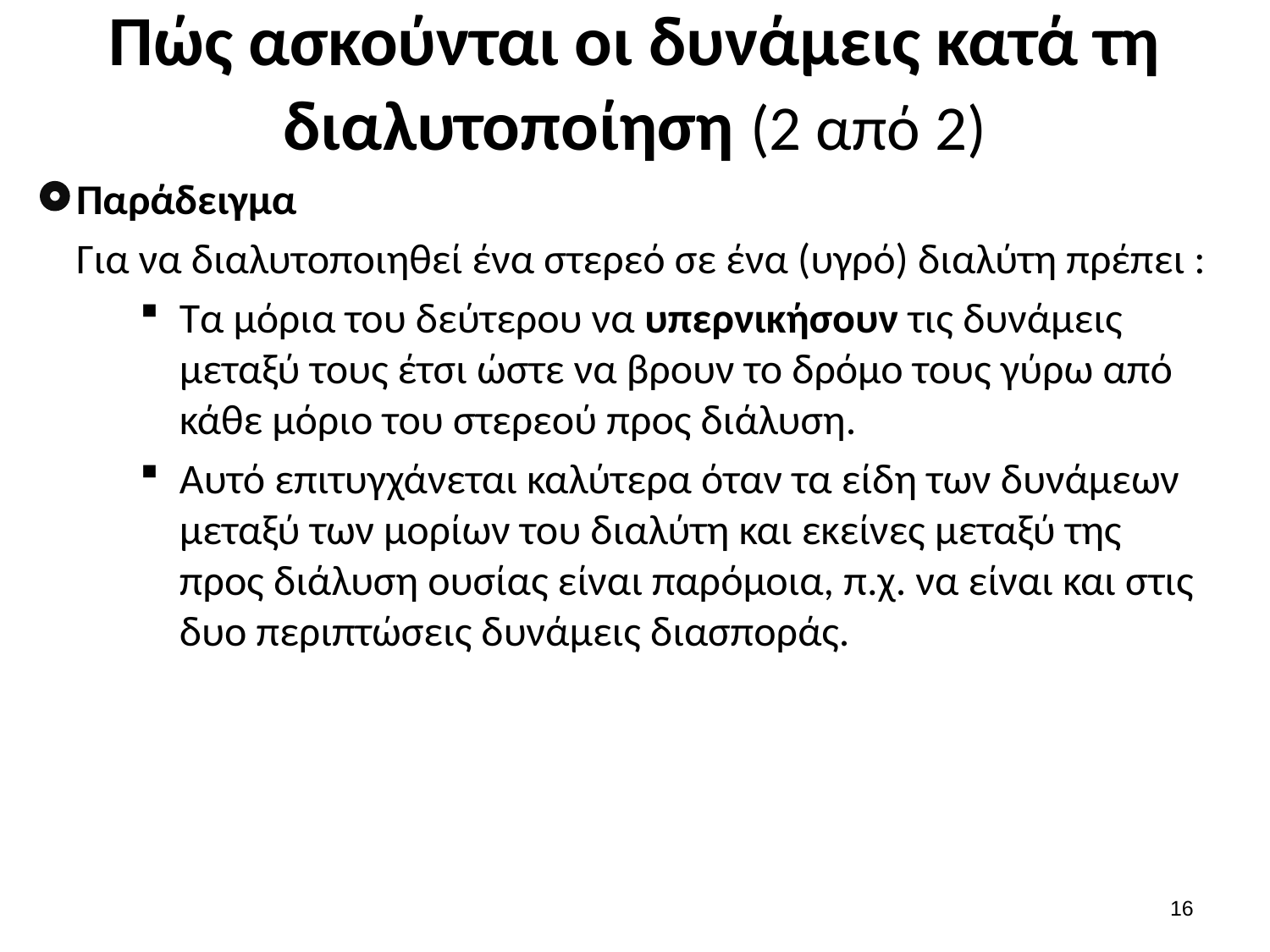

# Πώς ασκούνται οι δυνάμεις κατά τη διαλυτοποίηση (2 από 2)
Παράδειγμα
Για να διαλυτοποιηθεί ένα στερεό σε ένα (υγρό) διαλύτη πρέπει :
Τα μόρια του δεύτερου να υπερνικήσουν τις δυνάμεις μεταξύ τους έτσι ώστε να βρουν το δρόμο τους γύρω από κάθε μόριο του στερεού προς διάλυση.
Αυτό επιτυγχάνεται καλύτερα όταν τα είδη των δυνάμεων μεταξύ των μορίων του διαλύτη και εκείνες μεταξύ της προς διάλυση ουσίας είναι παρόμοια, π.χ. να είναι και στις δυο περιπτώσεις δυνάμεις διασποράς.

16